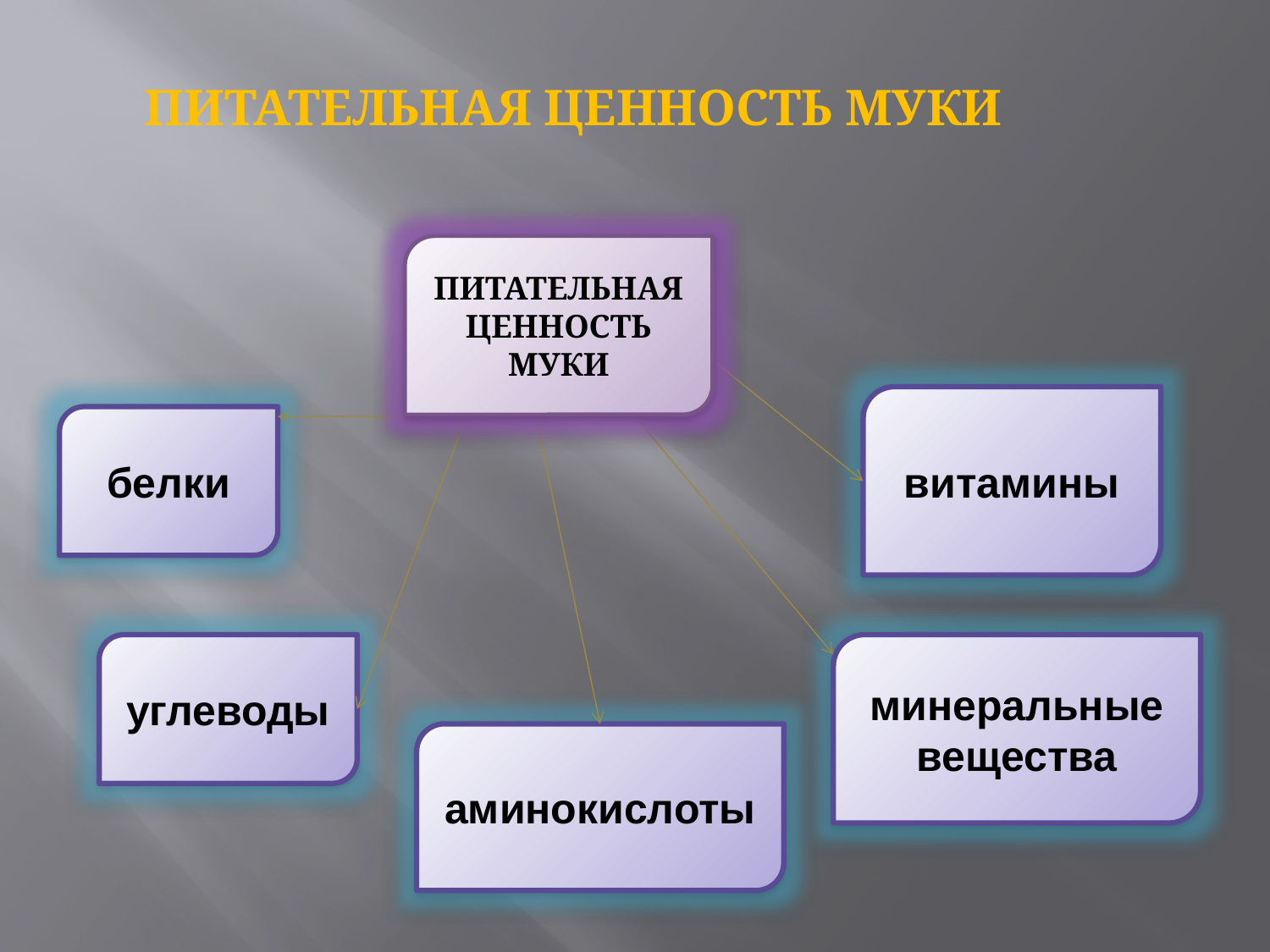

# Питательная ценность муки
Питательная ценность муки
Питательная ценность муки
витамины
белки
углеводы
минеральные вещества
аминокислоты